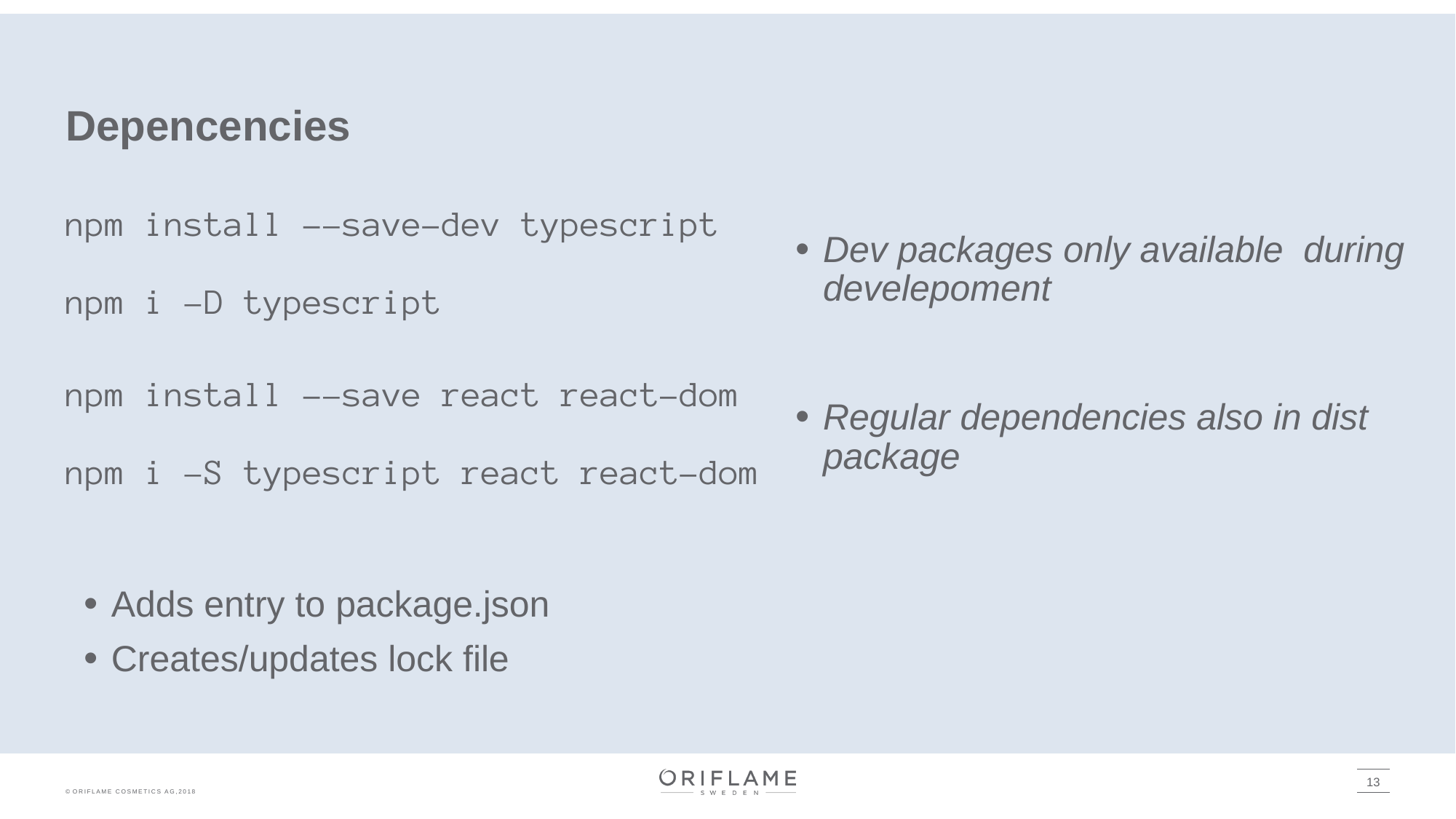

# Depencencies
npm install -–save-dev typescript
Dev packages only available  during develepoment
npm i –D typescript
npm install -–save react react-dom
Regular dependencies also in dist package
npm i –S typescript react react-dom
Adds entry to package.json
Creates/updates lock file

13